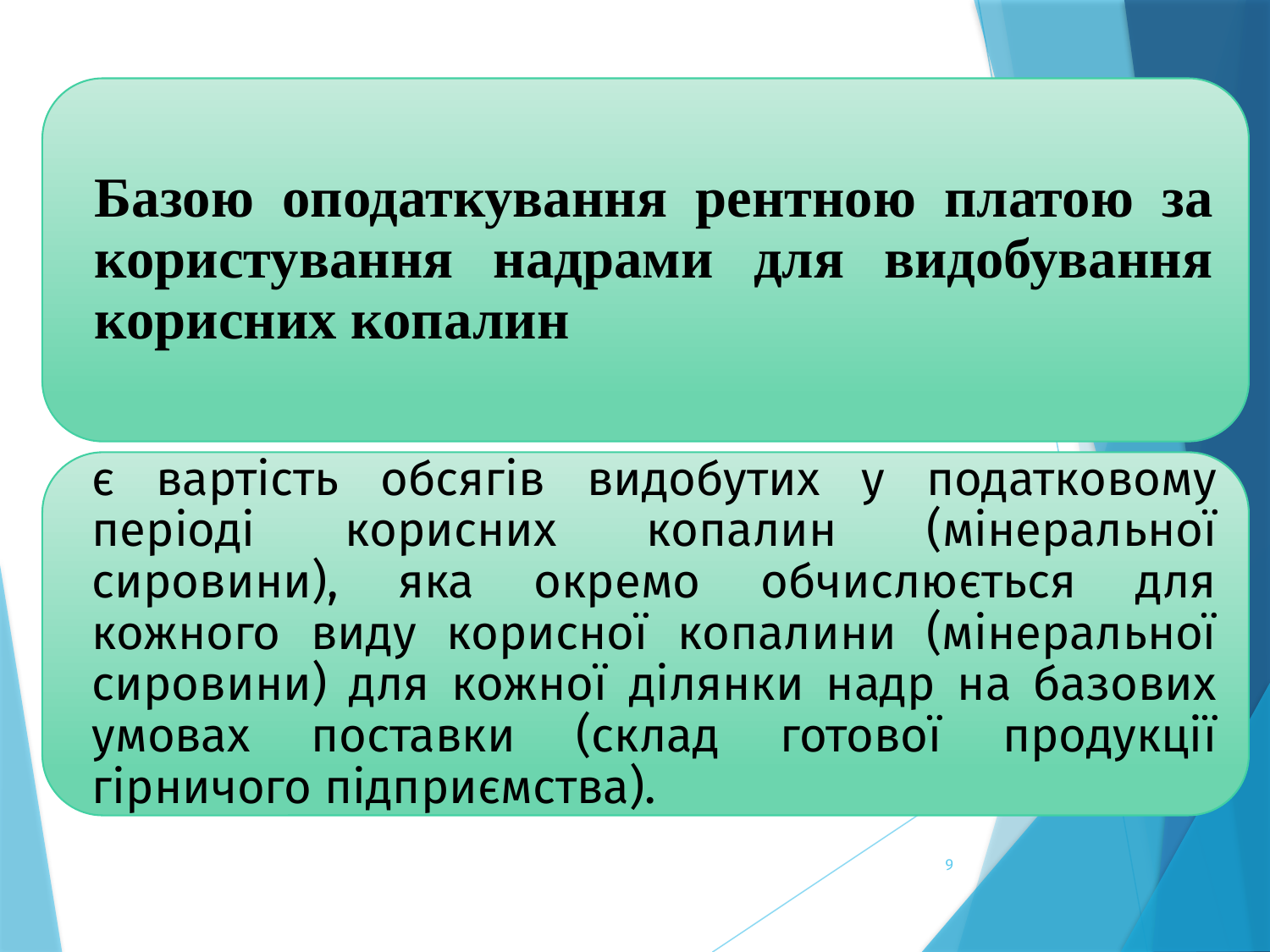

Базою оподаткування рентною платою за користування надрами для видобування корисних копалин
є вартість обсягів видобутих у податковому періоді корисних копалин (мінеральної сировини), яка окремо обчислюється для кожного виду корисної копалини (мінеральної сировини) для кожної ділянки надр на базових умовах поставки (склад готової продукції гірничого підприємства).

9